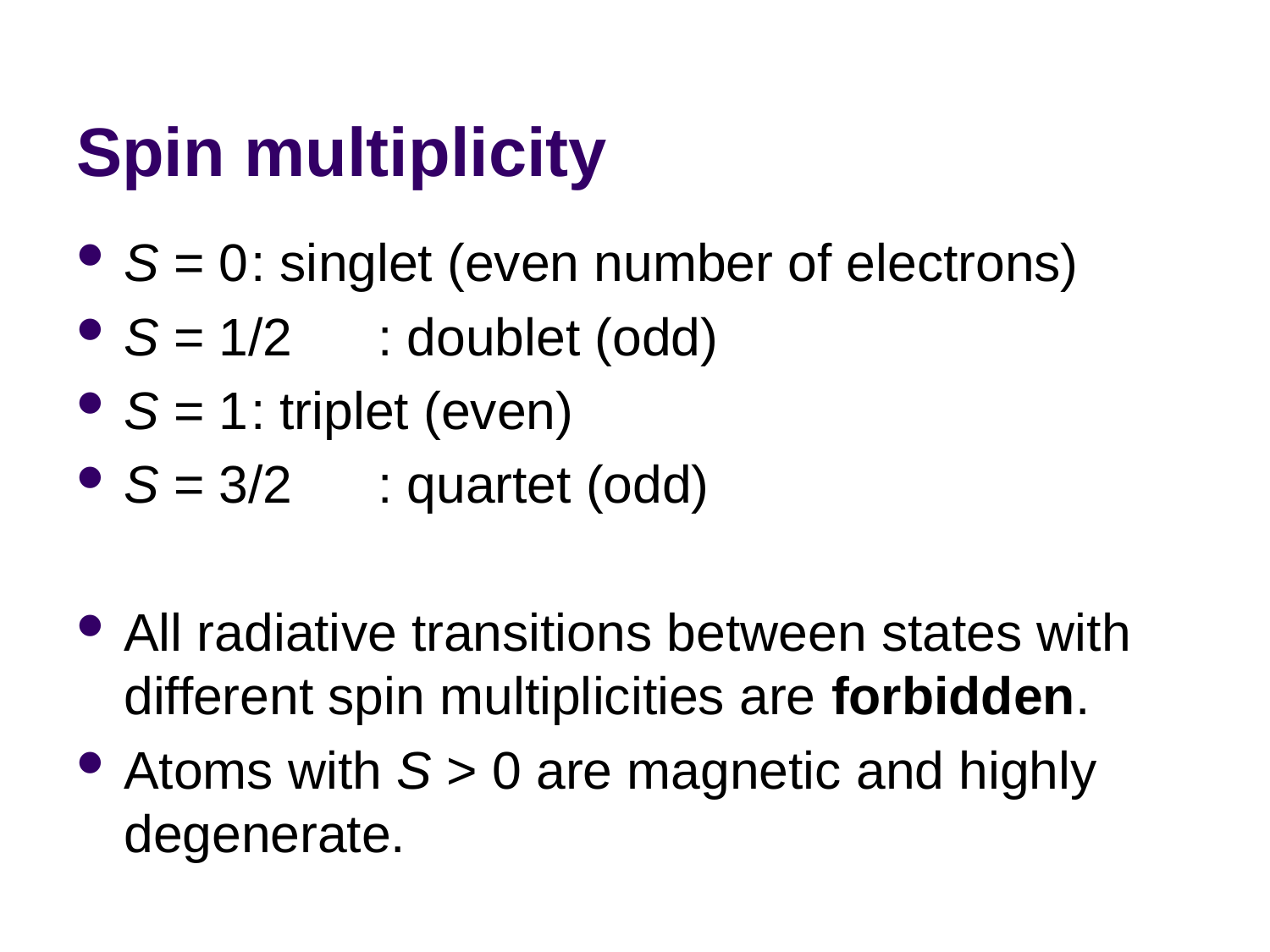

# Spin multiplicity
S = 0	: singlet (even number of electrons)
S = 1/2	: doublet (odd)
S = 1	: triplet (even)
S = 3/2	: quartet (odd)

All radiative transitions between states with different spin multiplicities are forbidden.
Atoms with S > 0 are magnetic and highly degenerate.